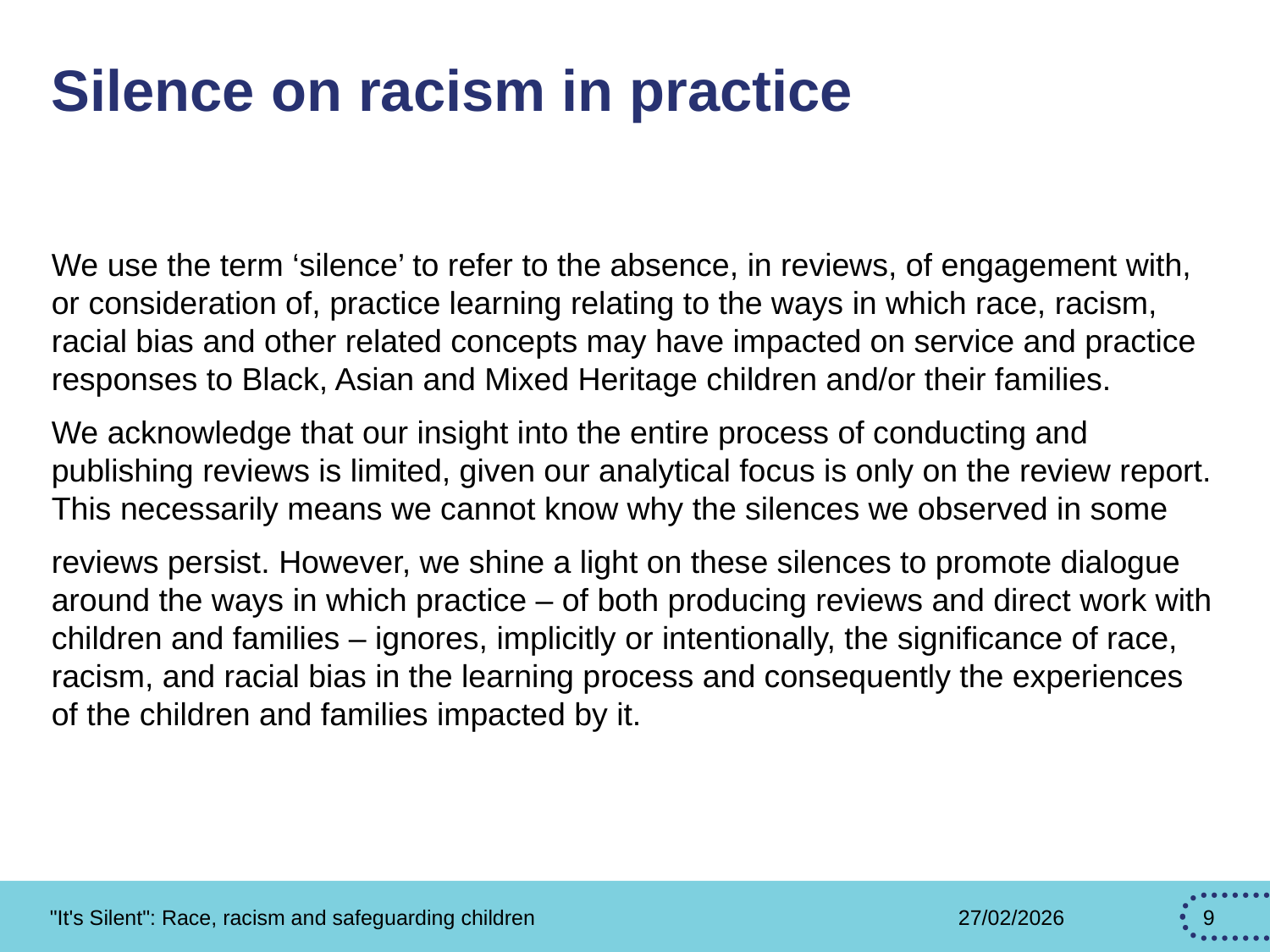

# Silence on racism in practice
We use the term ‘silence’ to refer to the absence, in reviews, of engagement with, or consideration of, practice learning relating to the ways in which race, racism, racial bias and other related concepts may have impacted on service and practice responses to Black, Asian and Mixed Heritage children and/or their families.
We acknowledge that our insight into the entire process of conducting and publishing reviews is limited, given our analytical focus is only on the review report. This necessarily means we cannot know why the silences we observed in some
reviews persist. However, we shine a light on these silences to promote dialogue around the ways in which practice – of both producing reviews and direct work with children and families – ignores, implicitly or intentionally, the significance of race, racism, and racial bias in the learning process and consequently the experiences of the children and families impacted by it.
"It's Silent": Race, racism and safeguarding children
27/02/2026
9